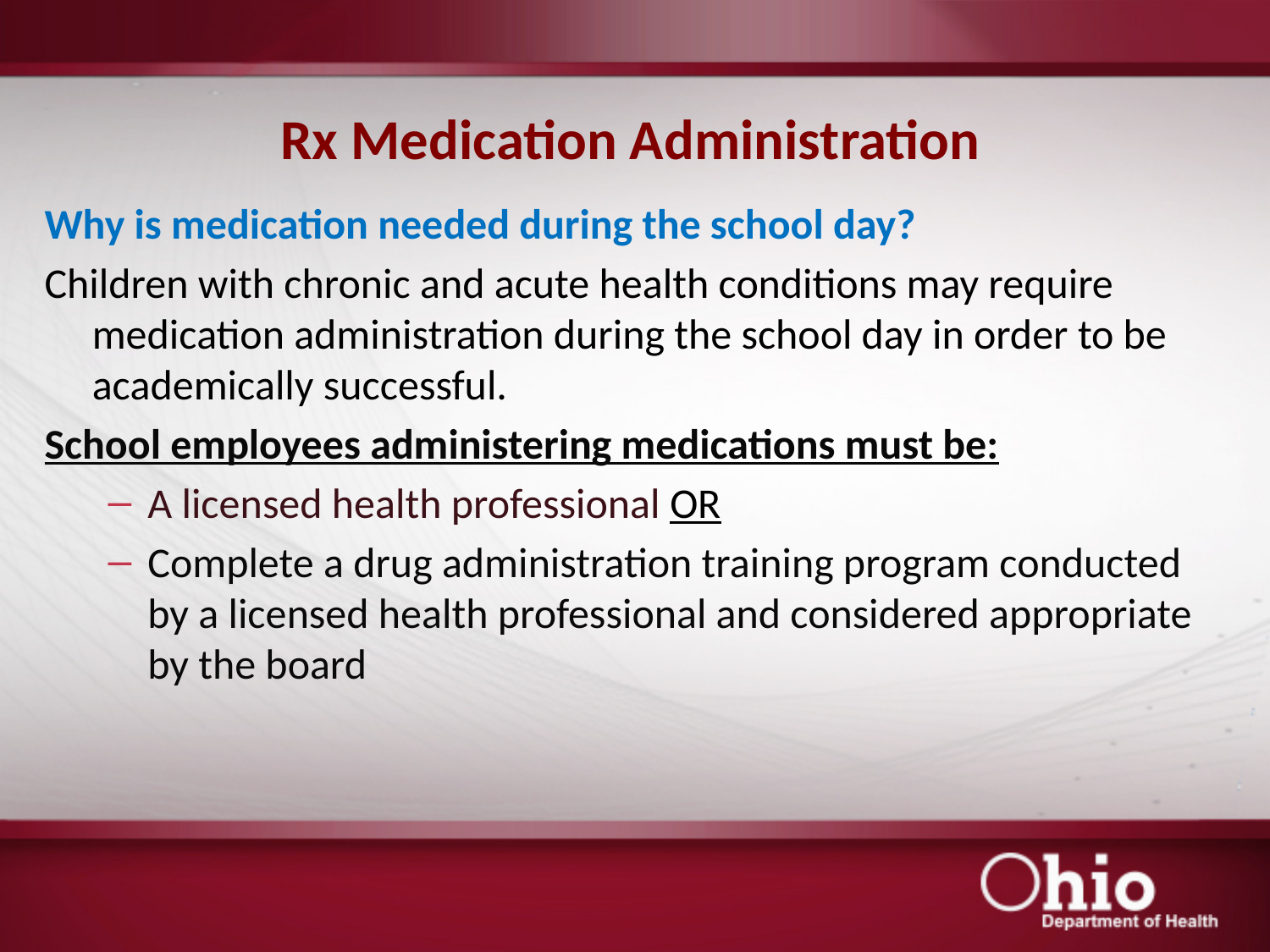

26
# Rx Medication Administration
Why is medication needed during the school day?
Children with chronic and acute health conditions may require medication administration during the school day in order to be academically successful.
School employees administering medications must be:
A licensed health professional OR
Complete a drug administration training program conducted by a licensed health professional and considered appropriate by the board